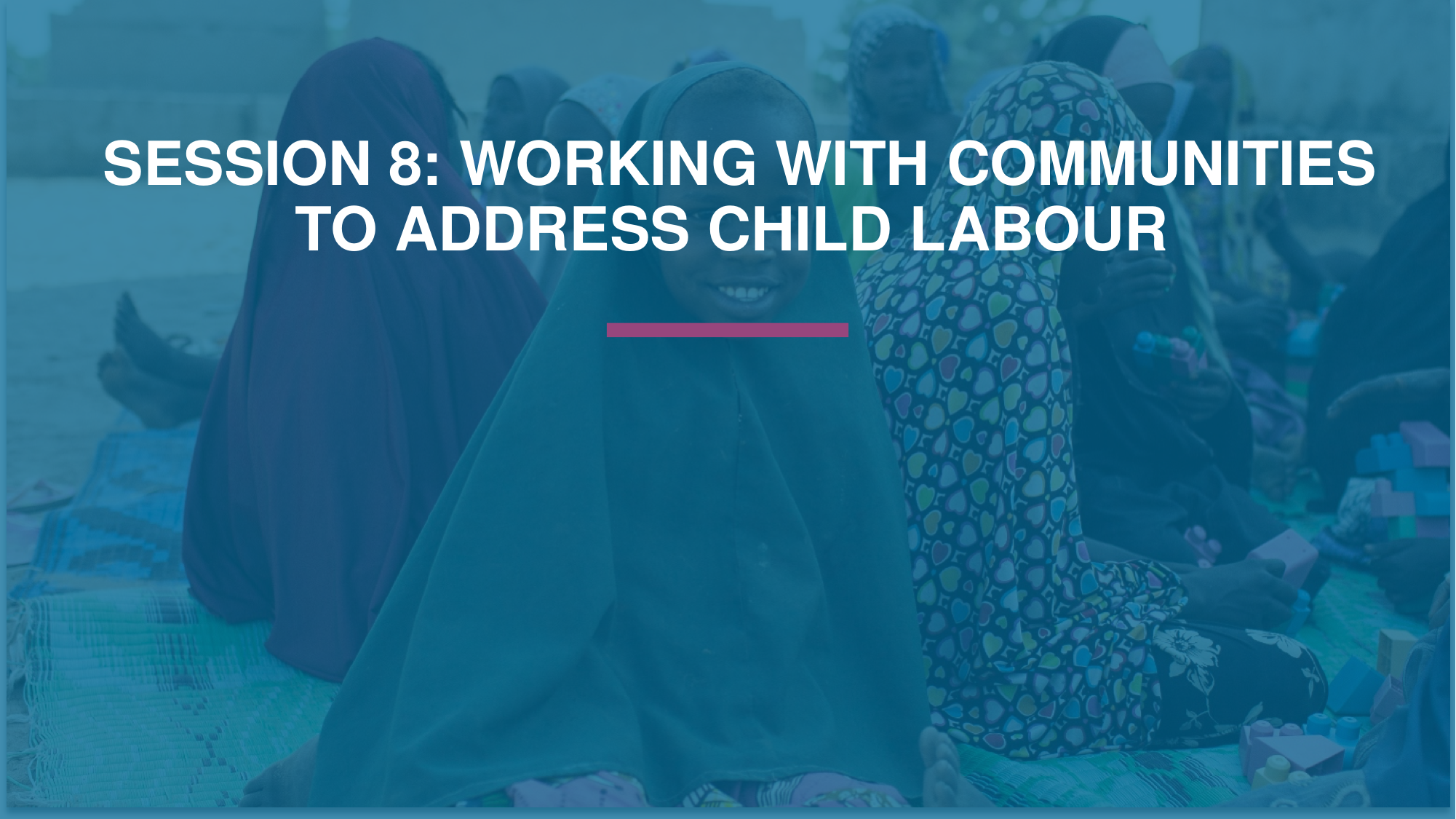

SESSION 8: WORKING WITH COMMUNITIES TO ADDRESS CHILD LABOUR